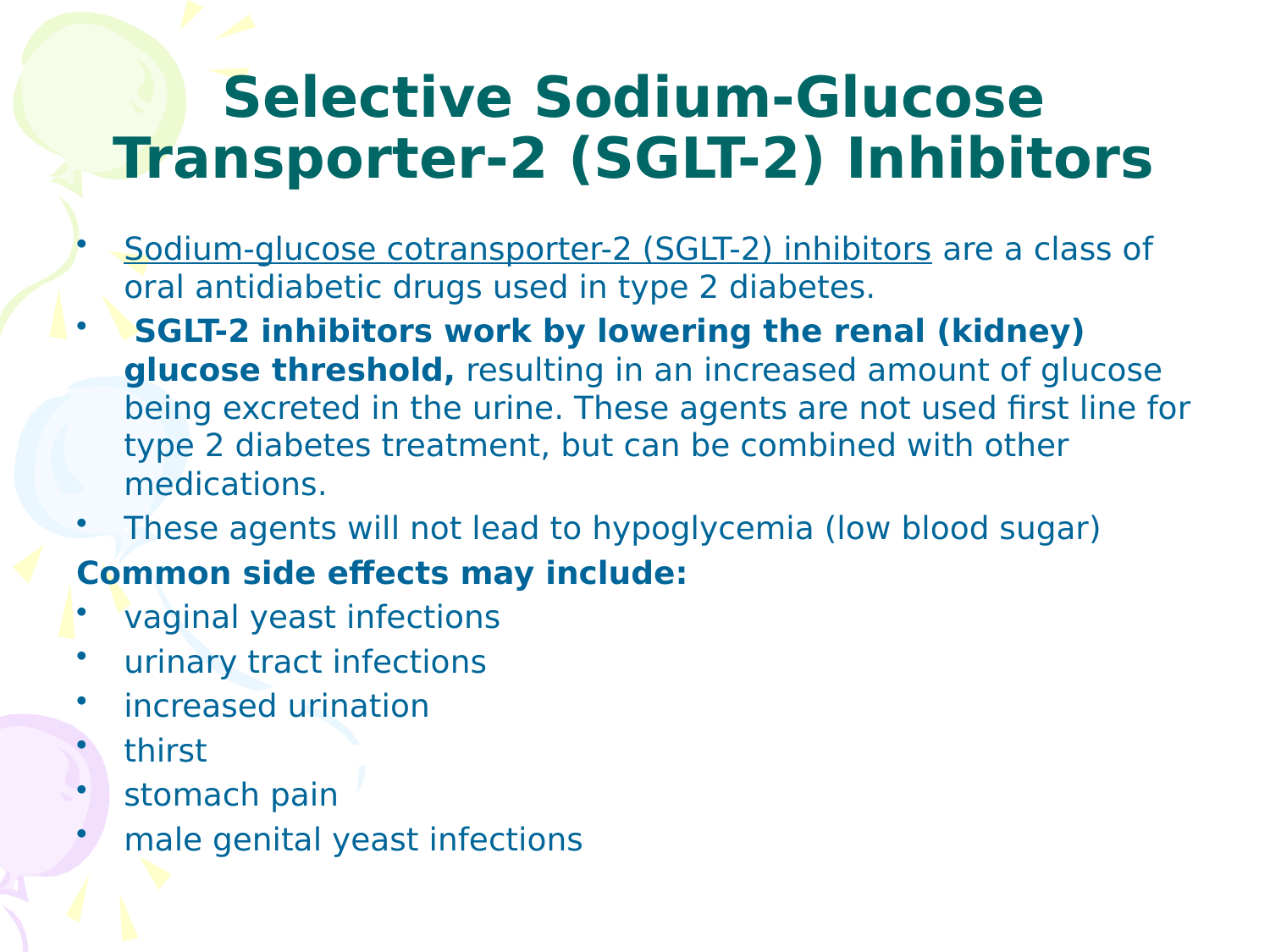

# Selective Sodium-Glucose Transporter-2 (SGLT-2) Inhibitors
Sodium-glucose cotransporter-2 (SGLT-2) inhibitors are a class of oral antidiabetic drugs used in type 2 diabetes.
 SGLT-2 inhibitors work by lowering the renal (kidney) glucose threshold, resulting in an increased amount of glucose being excreted in the urine. These agents are not used first line for type 2 diabetes treatment, but can be combined with other medications.
These agents will not lead to hypoglycemia (low blood sugar)
Common side effects may include:
vaginal yeast infections
urinary tract infections
increased urination
thirst
stomach pain
male genital yeast infections